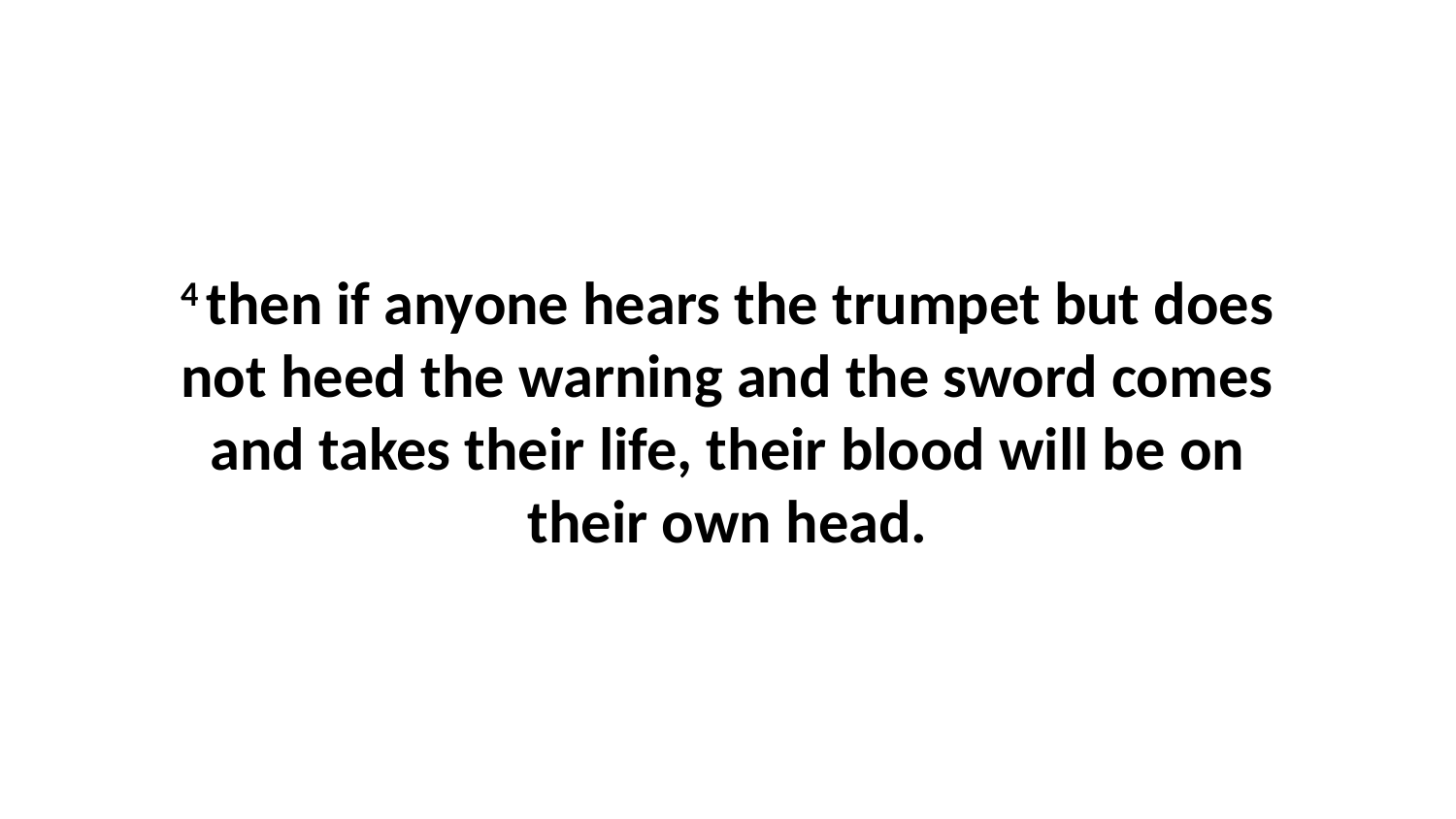

4 then if anyone hears the trumpet but does not heed the warning and the sword comes and takes their life, their blood will be on their own head.